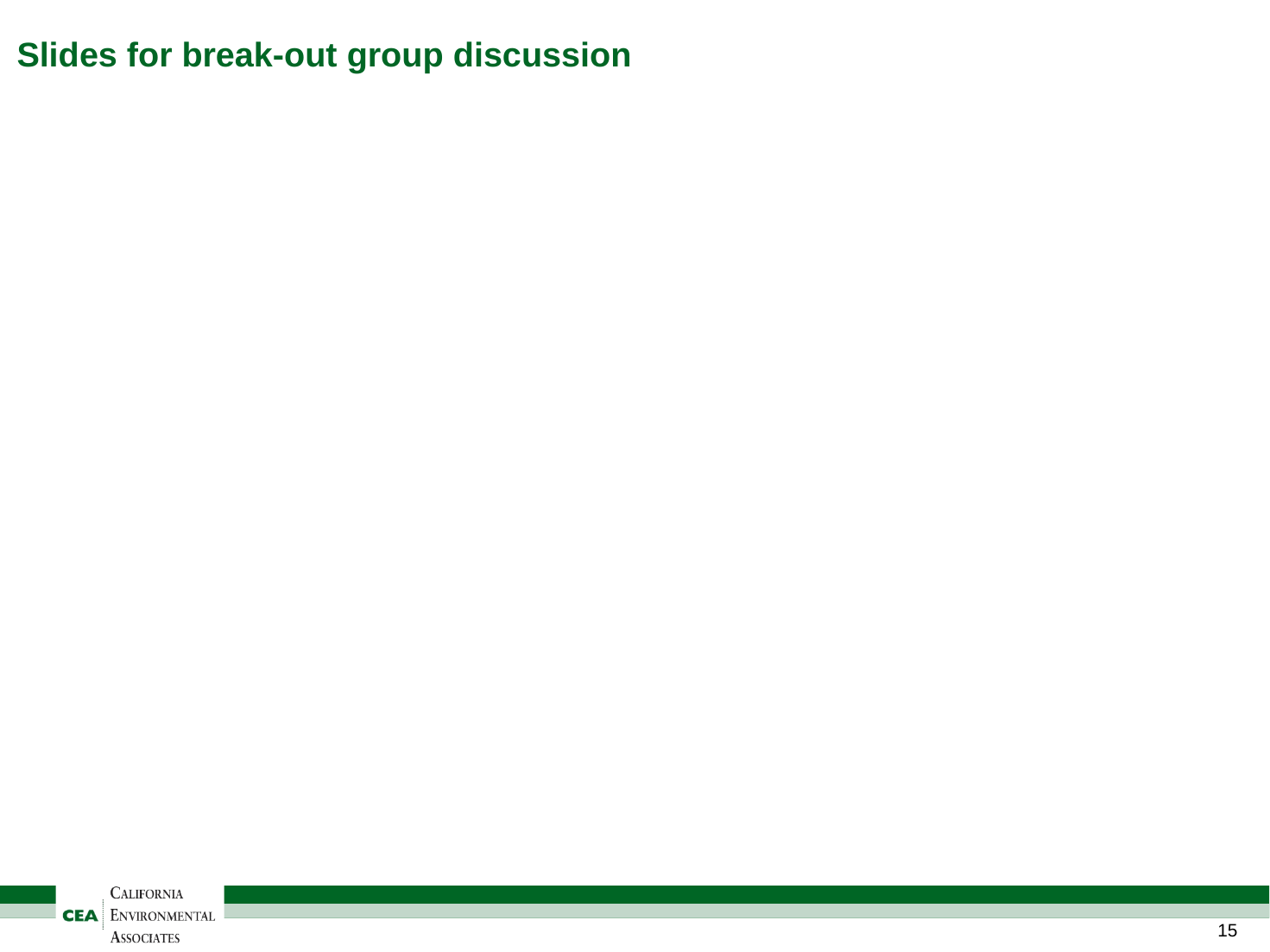

# Slides for break-out group discussion
15